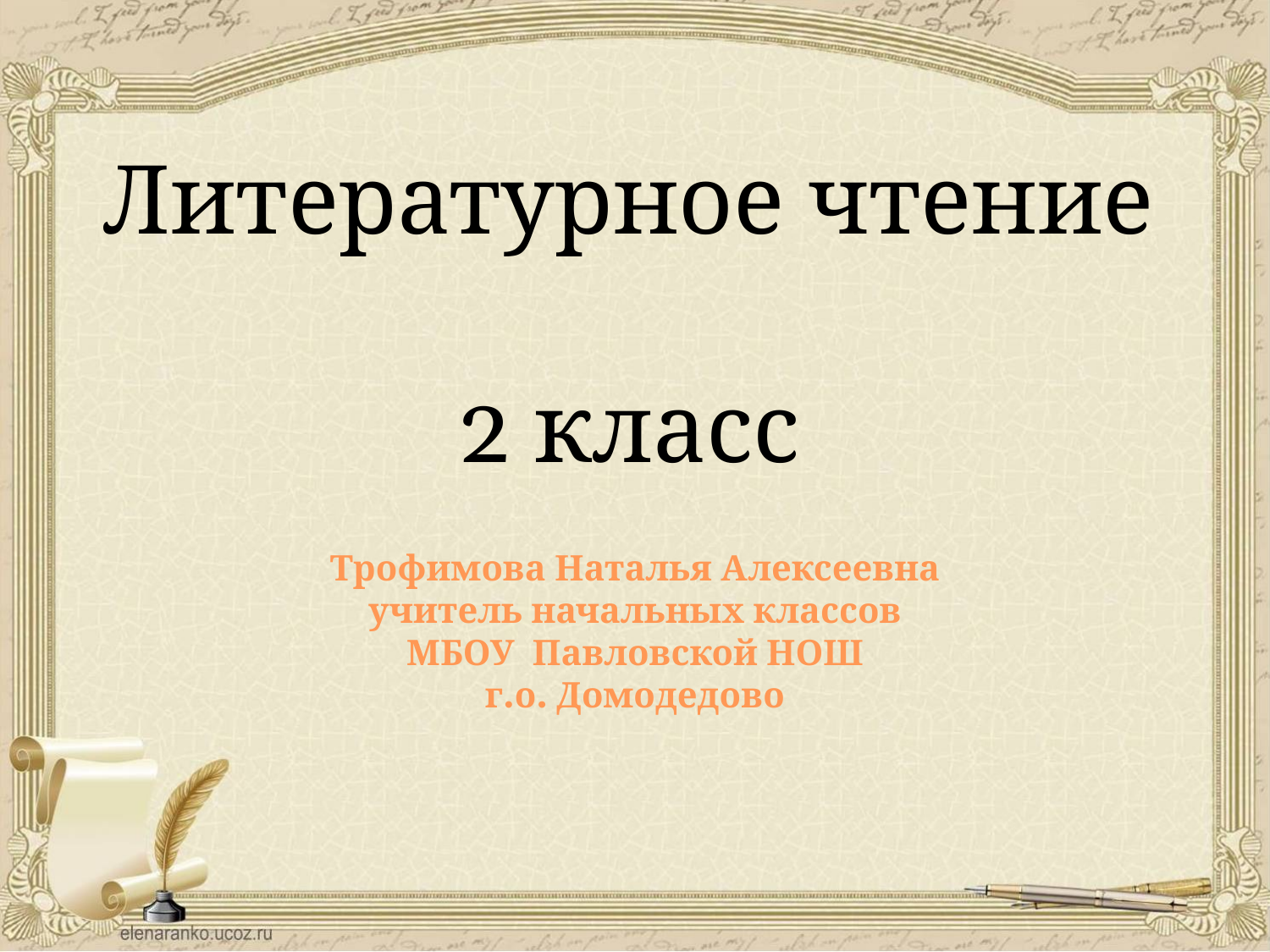

# Литературное чтение 2 класс
Трофимова Наталья Алексеевна
учитель начальных классов
МБОУ  Павловской НОШ
г.о. Домодедово